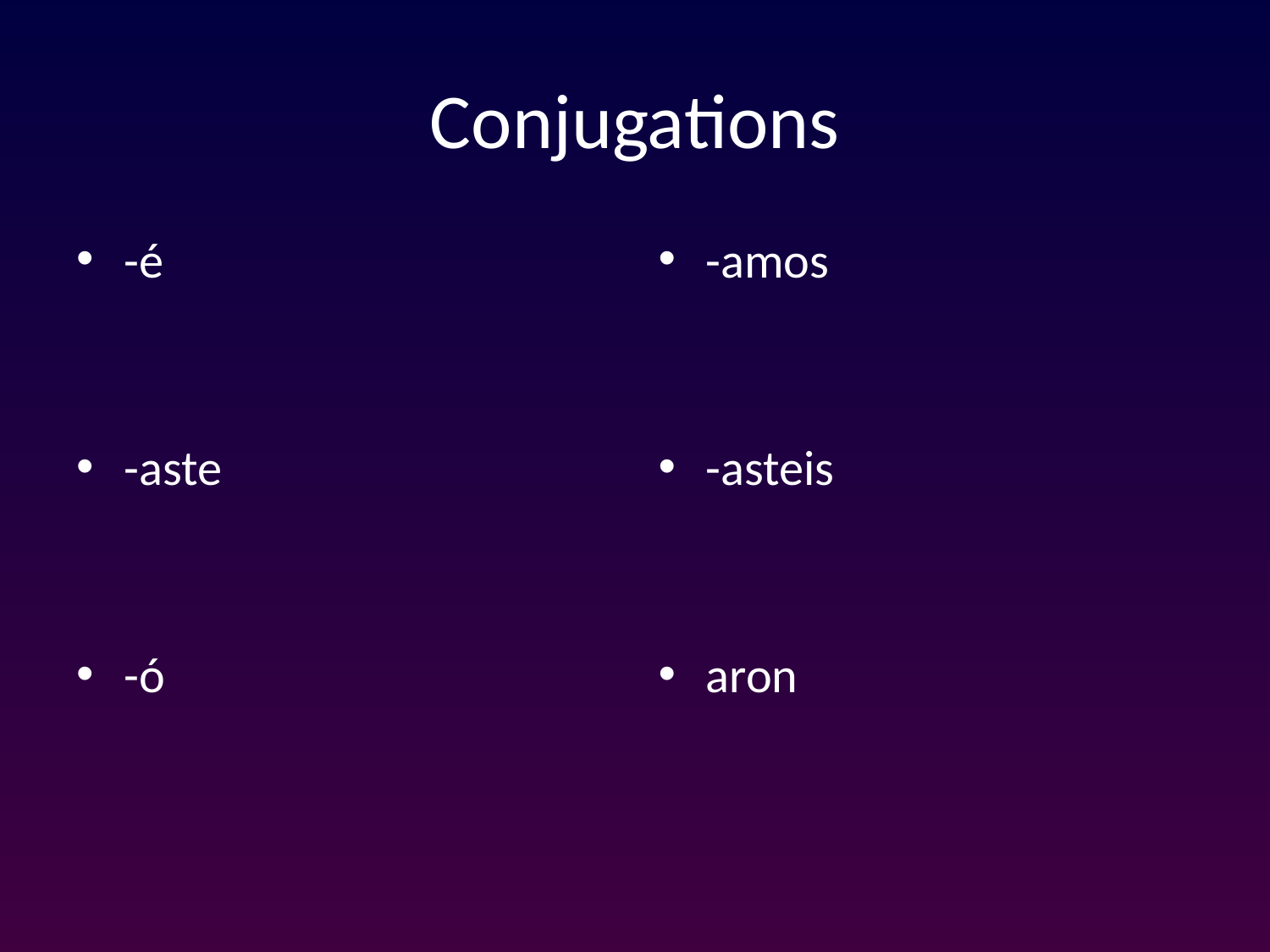

# Conjugations
-é

-aste

-ó

-amos

-asteis

aron